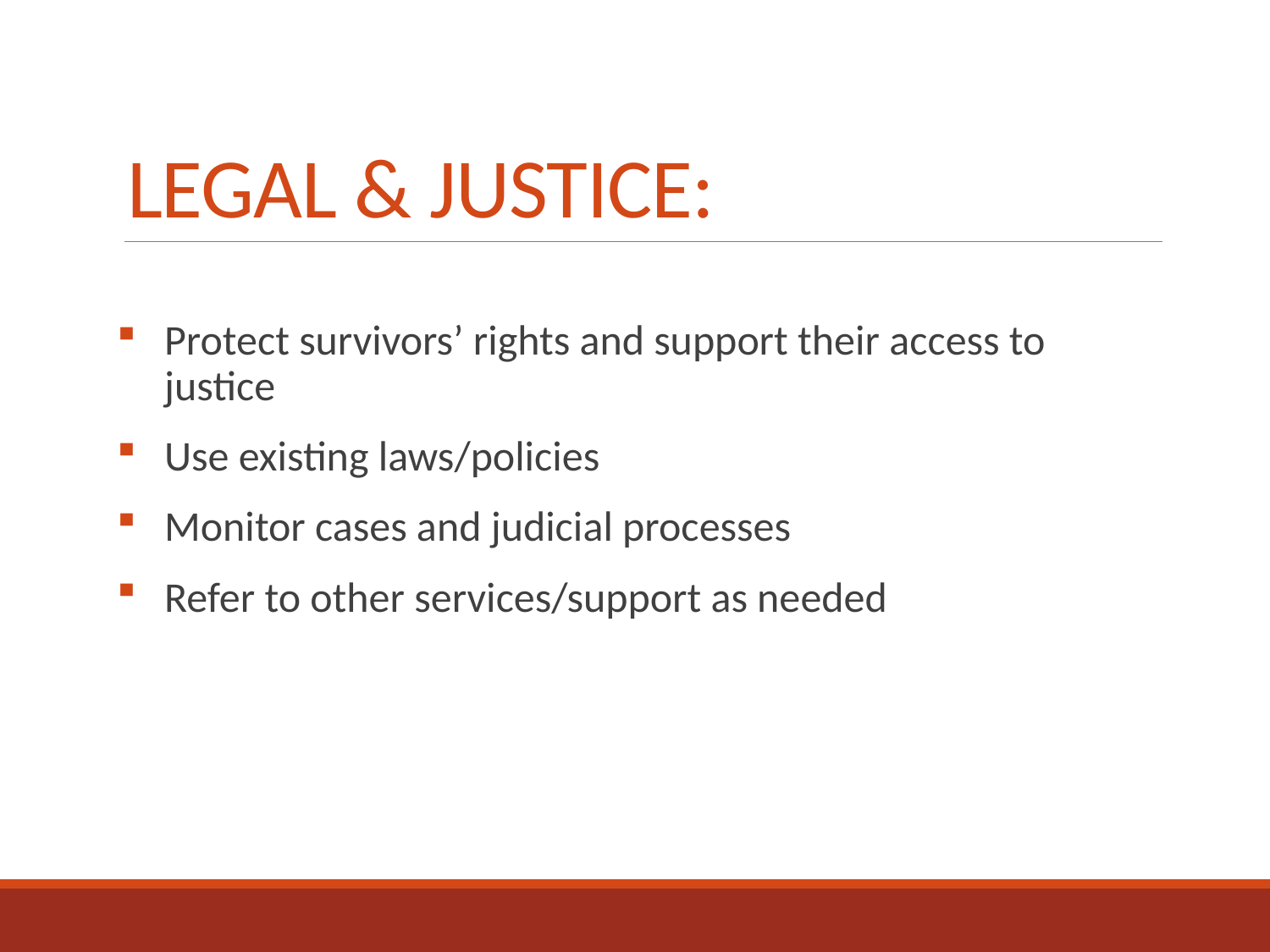

# LEGAL & JUSTICE:

Protect survivors’ rights and support their access to justice
Use existing laws/policies
Monitor cases and judicial processes
Refer to other services/support as needed